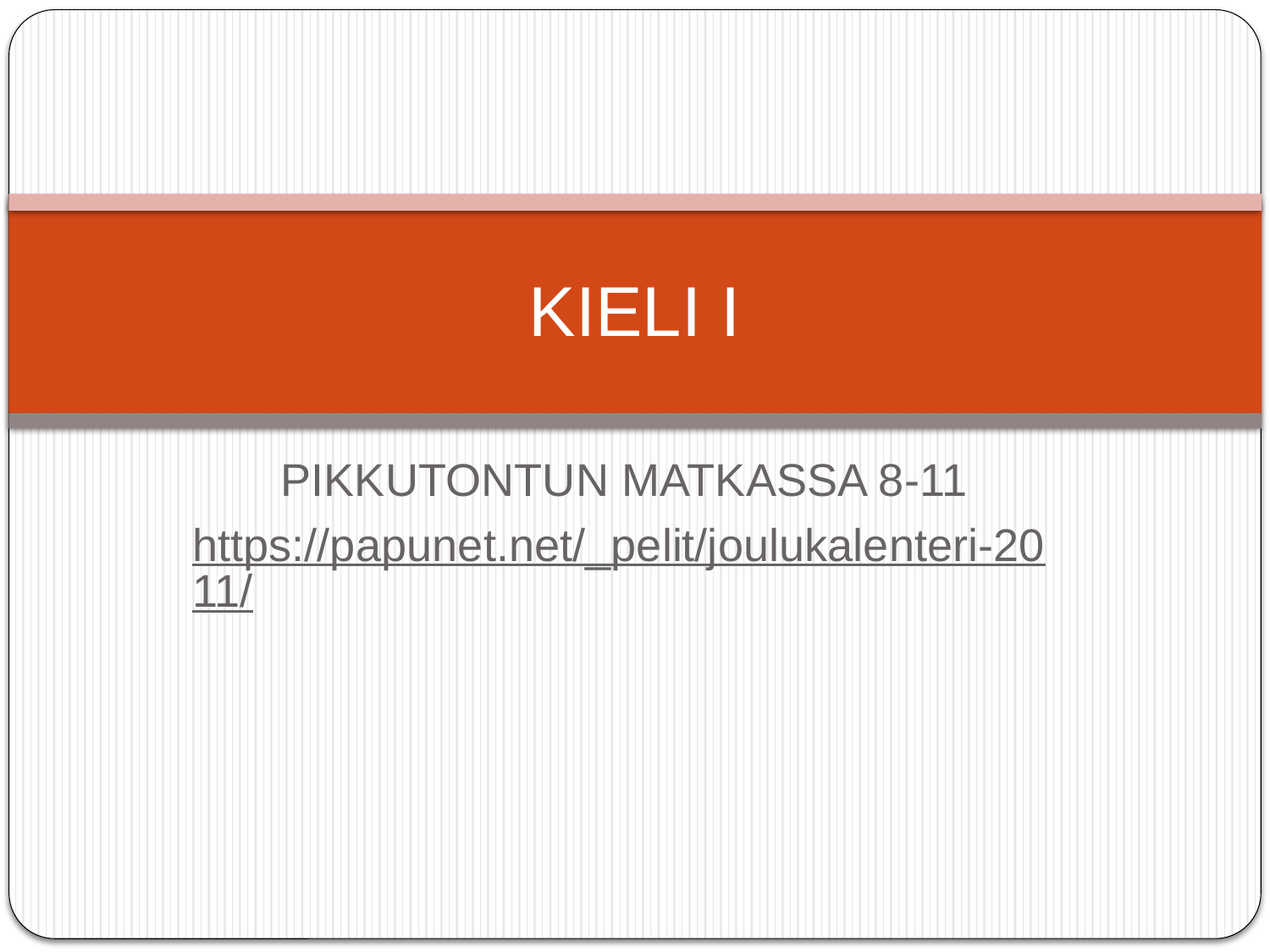

# KIELI I
PIKKUTONTUN MATKASSA 8-11
https://papunet.net/_pelit/joulukalenteri-2011/